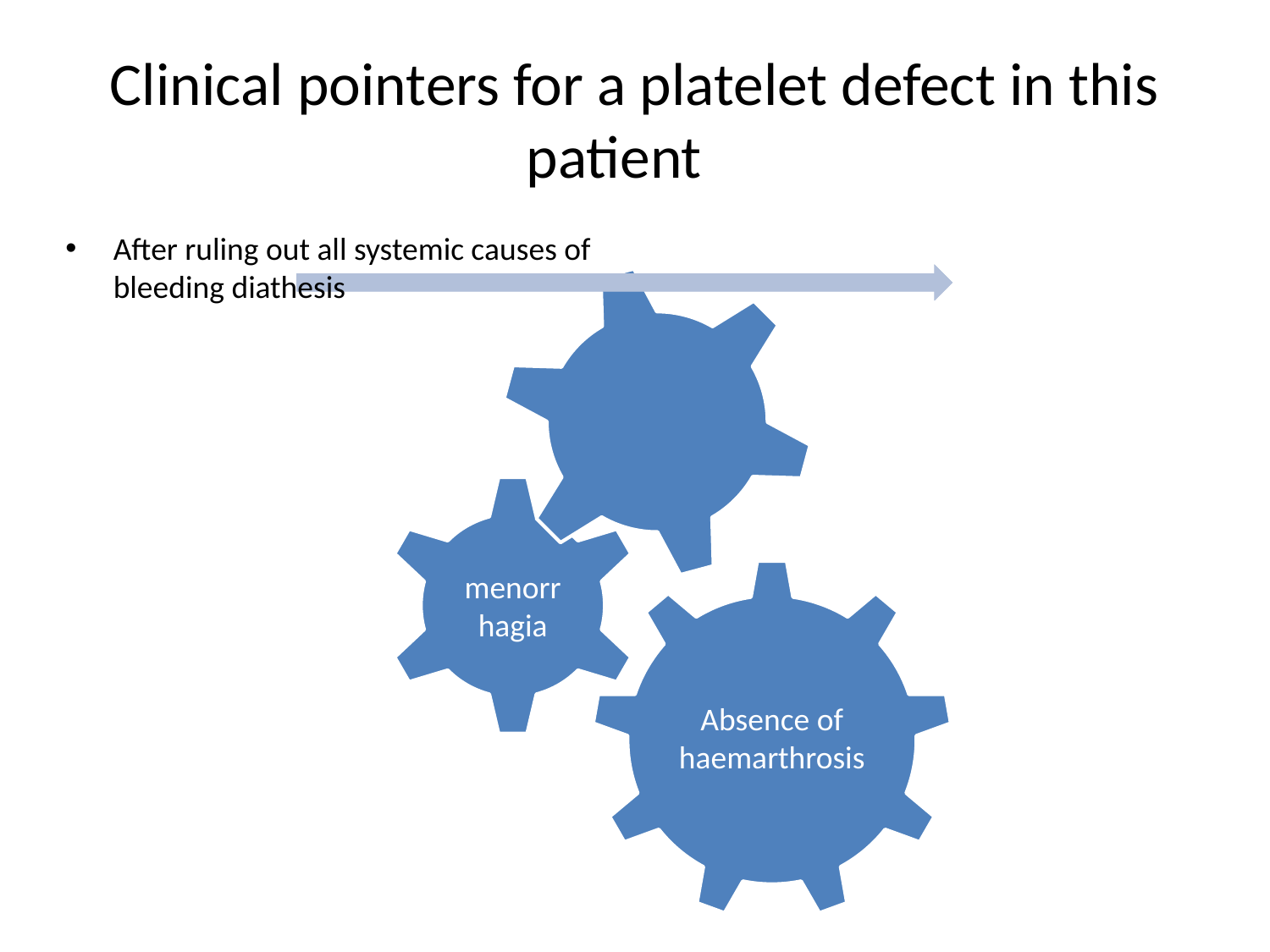

# Clinical pointers for a platelet defect in this patient
After ruling out all systemic causes of bleeding diathesis
Absence of haemarthrosis
menorrhagia